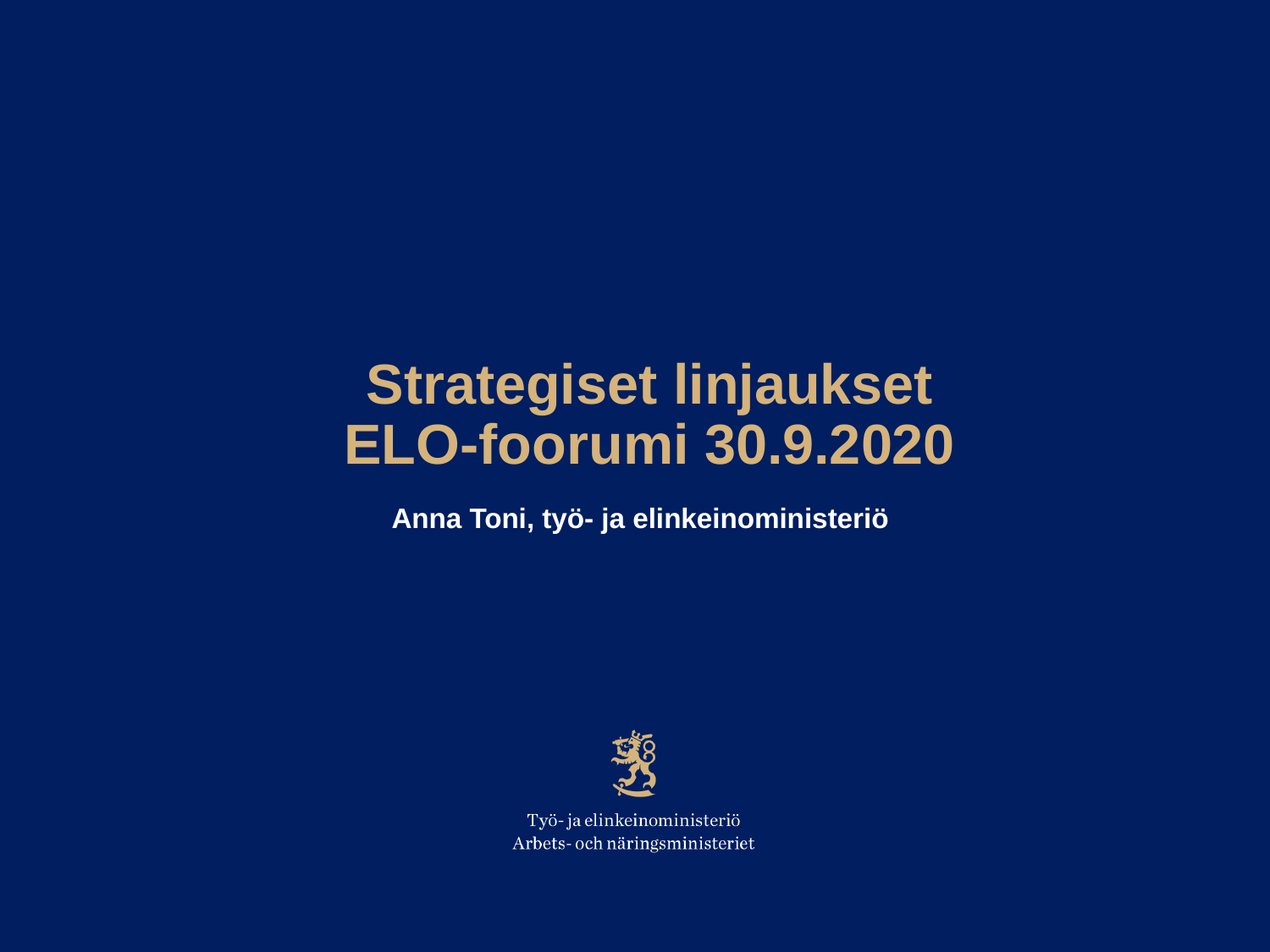

# Strategiset linjaukset ELO-foorumi 30.9.2020
Anna Toni, työ- ja elinkeinoministeriö